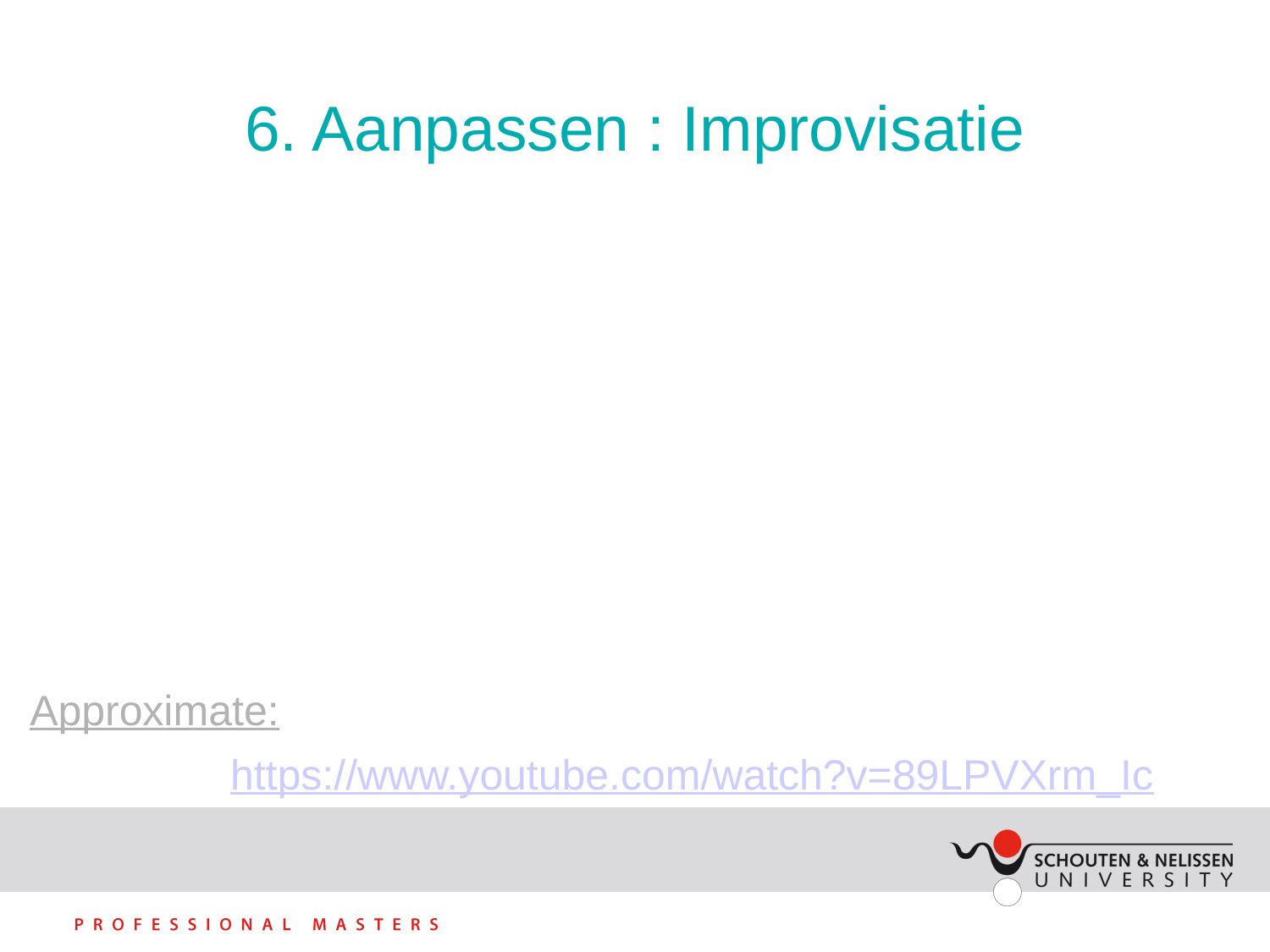

# 6. Aanpassen : Improvisatie

Approximate:
https://www.youtube.com/watch?v=89LPVXrm_Ic